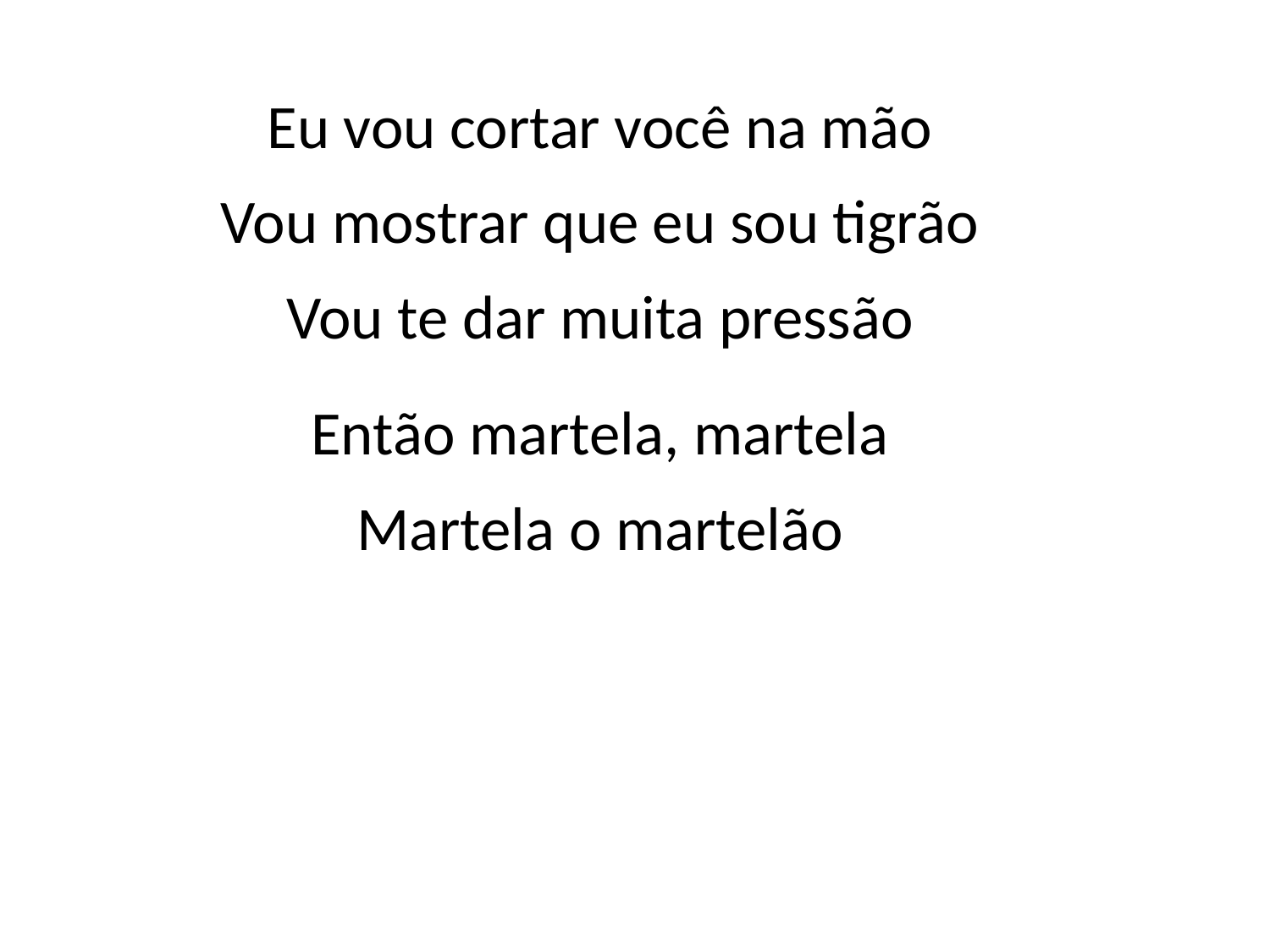

Eu vou cortar você na mão

Vou mostrar que eu sou tigrão

Vou te dar muita pressão

Então martela, martela

Martela o martelão

#